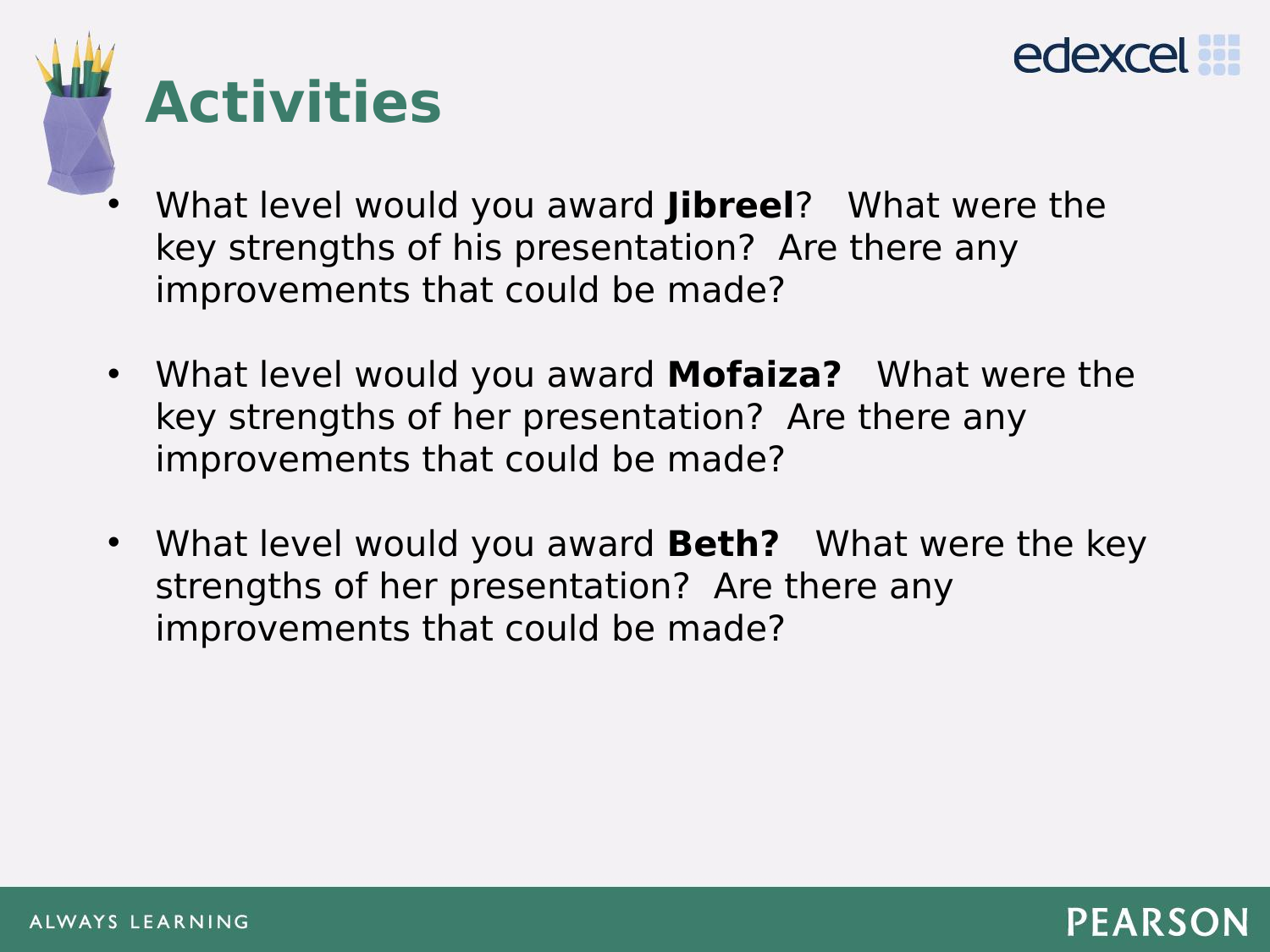

# Activities
What level would you award Jibreel?   What were the key strengths of his presentation?  Are there any improvements that could be made?

What level would you award Mofaiza?   What were the key strengths of her presentation?  Are there any improvements that could be made?

What level would you award Beth?   What were the key strengths of her presentation?  Are there any improvements that could be made?